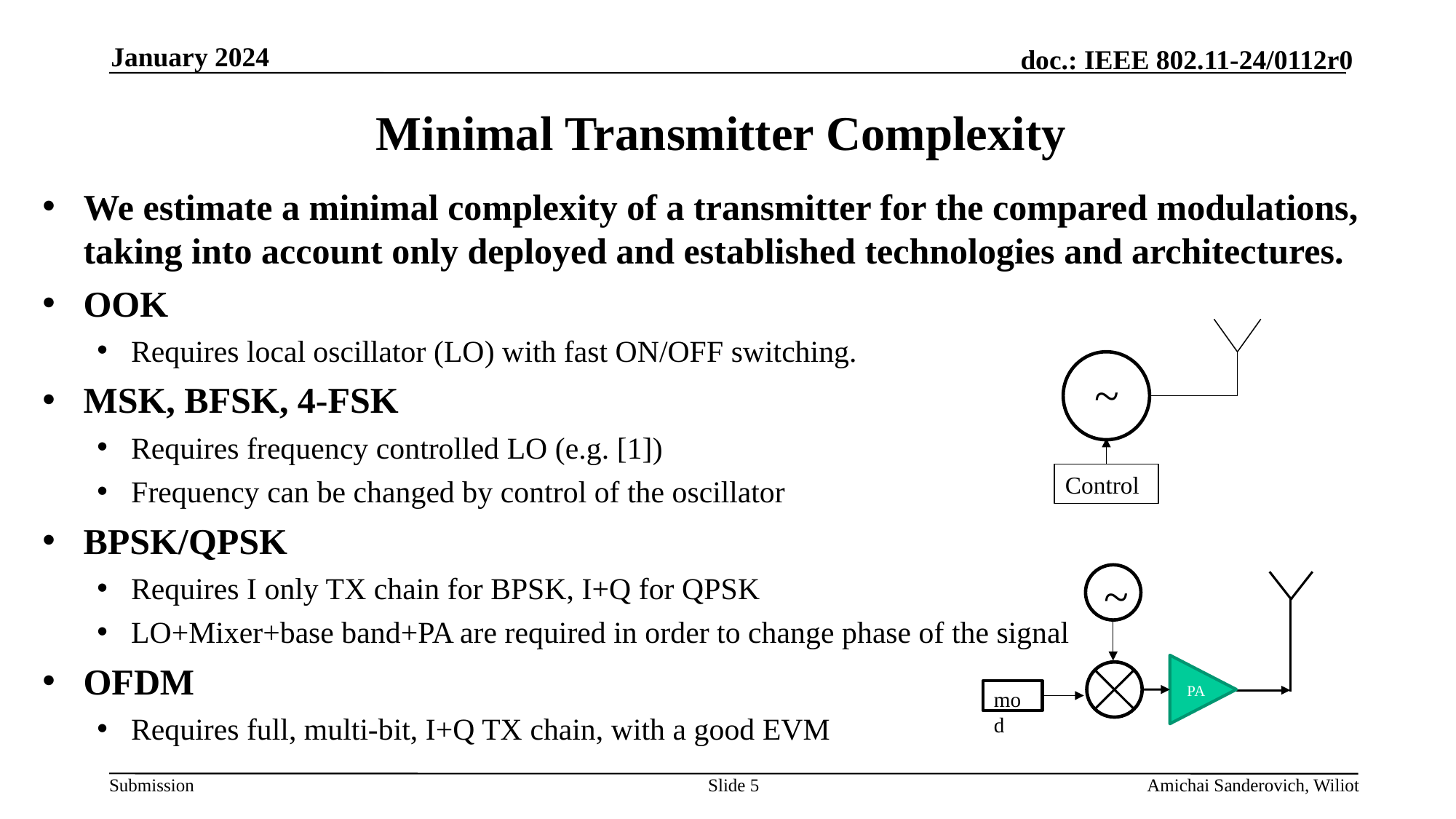

January 2024
# Minimal Transmitter Complexity
We estimate a minimal complexity of a transmitter for the compared modulations, taking into account only deployed and established technologies and architectures.
OOK
Requires local oscillator (LO) with fast ON/OFF switching.
MSK, BFSK, 4-FSK
Requires frequency controlled LO (e.g. [1])
Frequency can be changed by control of the oscillator
BPSK/QPSK
Requires I only TX chain for BPSK, I+Q for QPSK
LO+Mixer+base band+PA are required in order to change phase of the signal
OFDM
Requires full, multi-bit, I+Q TX chain, with a good EVM

~
133nH
Control
~

PA

mod
Slide 5
Amichai Sanderovich, Wiliot